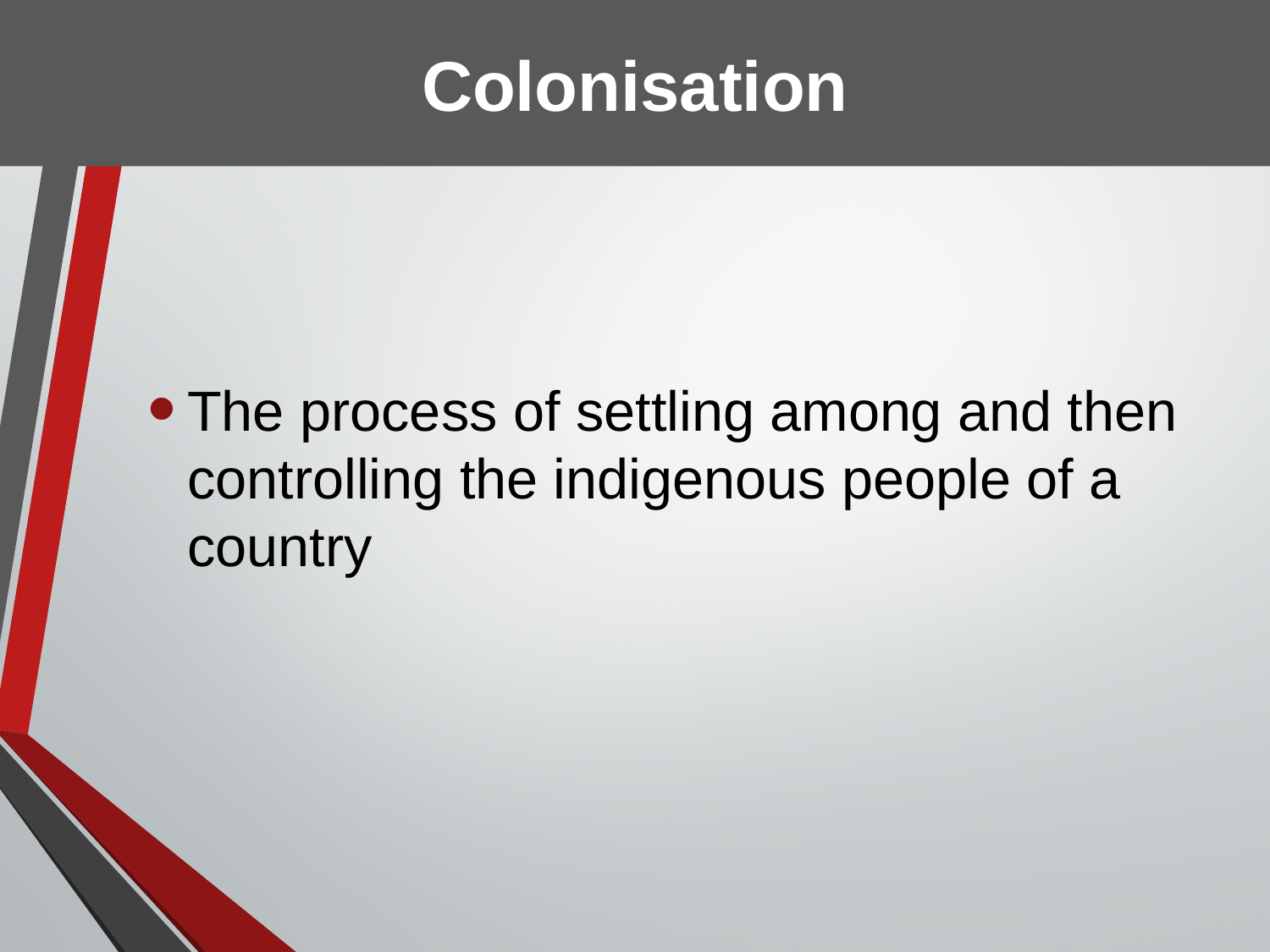

Colonisation
The process of settling among and then controlling the indigenous people of a country